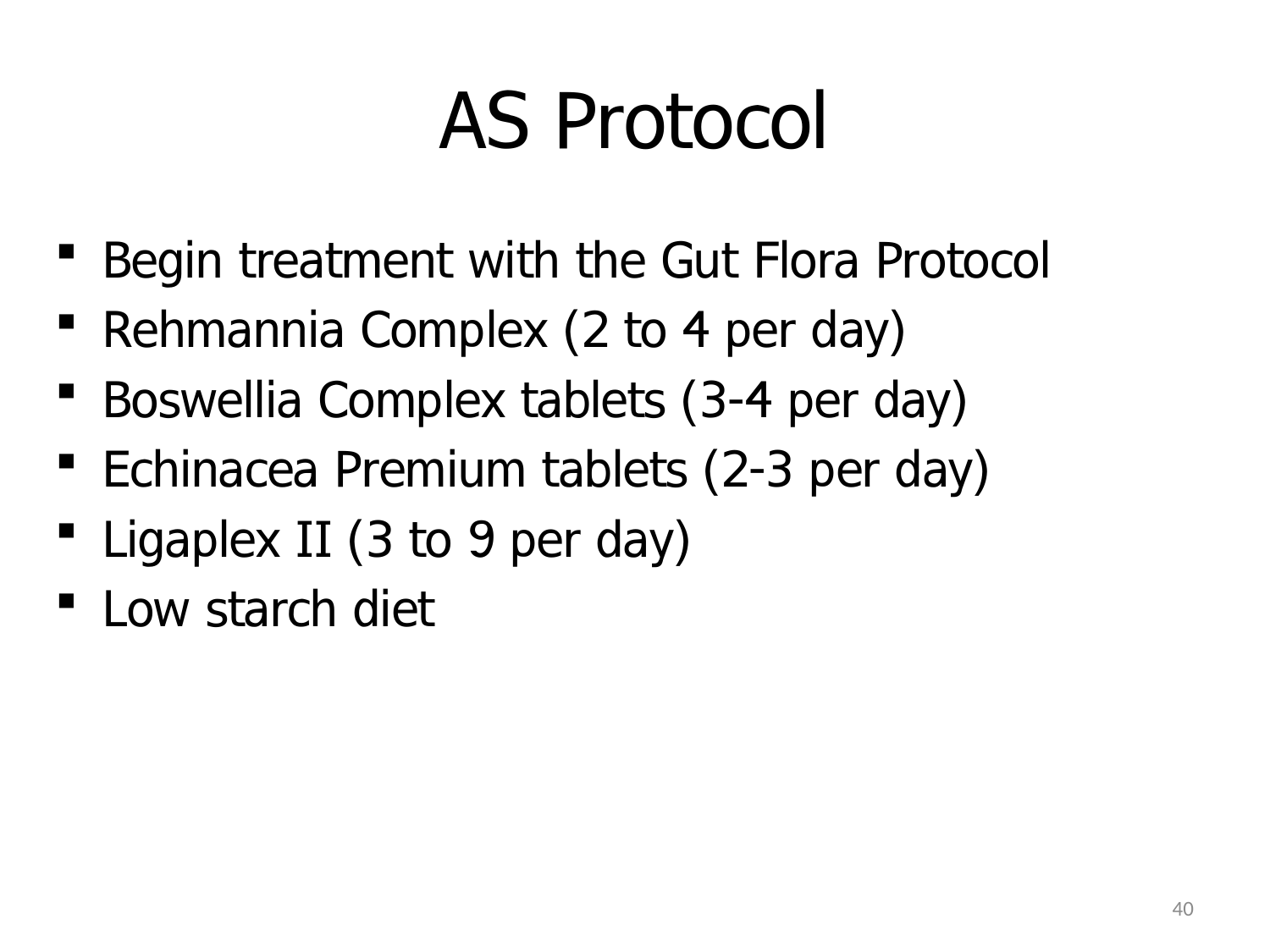

# AS Protocol
Begin treatment with the Gut Flora Protocol
Rehmannia Complex (2 to 4 per day)
Boswellia Complex tablets (3-4 per day)
Echinacea Premium tablets (2-3 per day)
Ligaplex II (3 to 9 per day)
Low starch diet
40